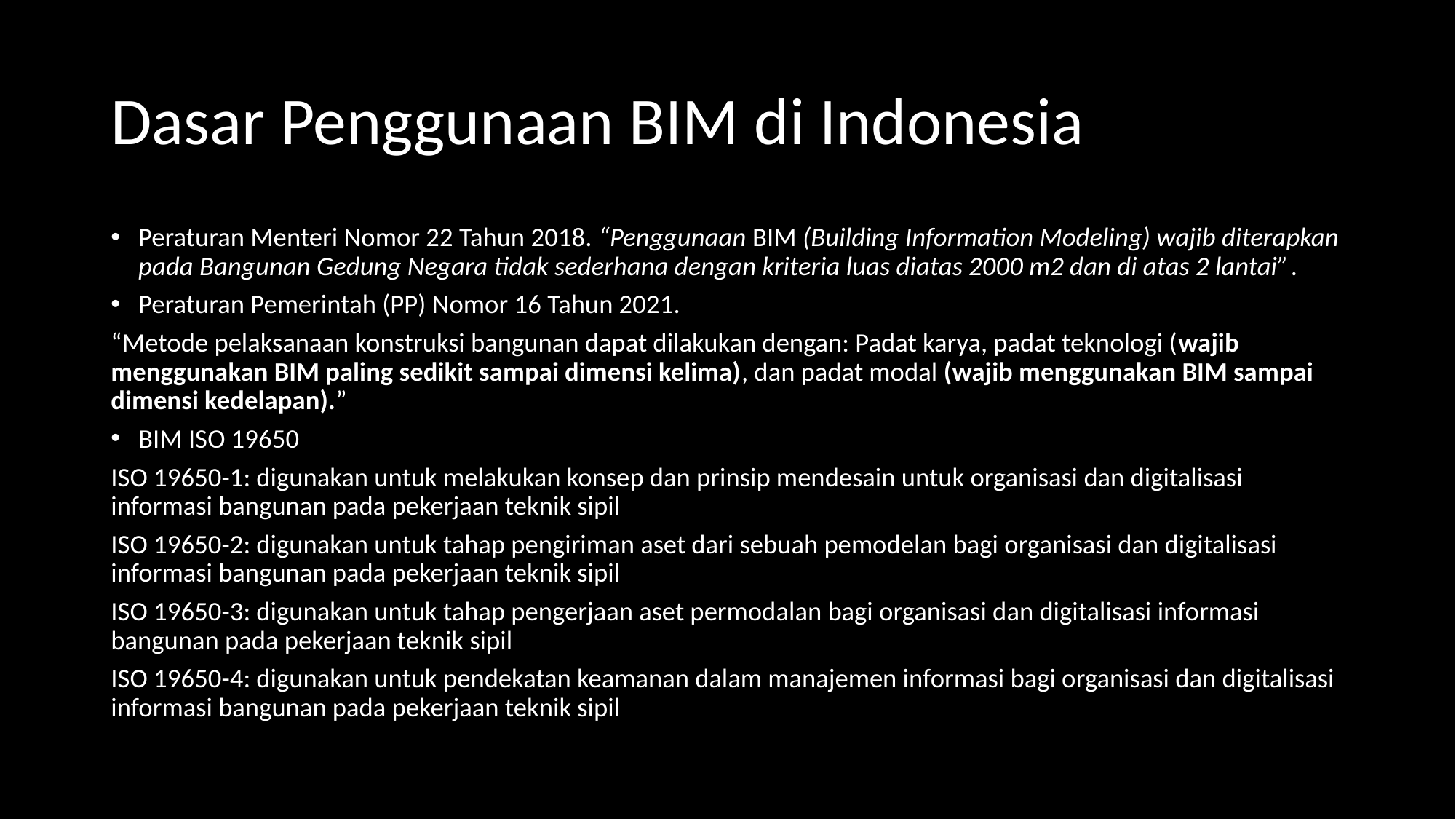

# Dasar Penggunaan BIM di Indonesia
Peraturan Menteri Nomor 22 Tahun 2018. “Penggunaan BIM (Building Information Modeling) wajib diterapkan pada Bangunan Gedung Negara tidak sederhana dengan kriteria luas diatas 2000 m2 dan di atas 2 lantai”.
Peraturan Pemerintah (PP) Nomor 16 Tahun 2021.
“Metode pelaksanaan konstruksi bangunan dapat dilakukan dengan: Padat karya, padat teknologi (wajib menggunakan BIM paling sedikit sampai dimensi kelima), dan padat modal (wajib menggunakan BIM sampai dimensi kedelapan).”
BIM ISO 19650
ISO 19650-1: digunakan untuk melakukan konsep dan prinsip mendesain untuk organisasi dan digitalisasi informasi bangunan pada pekerjaan teknik sipil
ISO 19650-2: digunakan untuk tahap pengiriman aset dari sebuah pemodelan bagi organisasi dan digitalisasi informasi bangunan pada pekerjaan teknik sipil
ISO 19650-3: digunakan untuk tahap pengerjaan aset permodalan bagi organisasi dan digitalisasi informasi bangunan pada pekerjaan teknik sipil
ISO 19650-4: digunakan untuk pendekatan keamanan dalam manajemen informasi bagi organisasi dan digitalisasi informasi bangunan pada pekerjaan teknik sipil